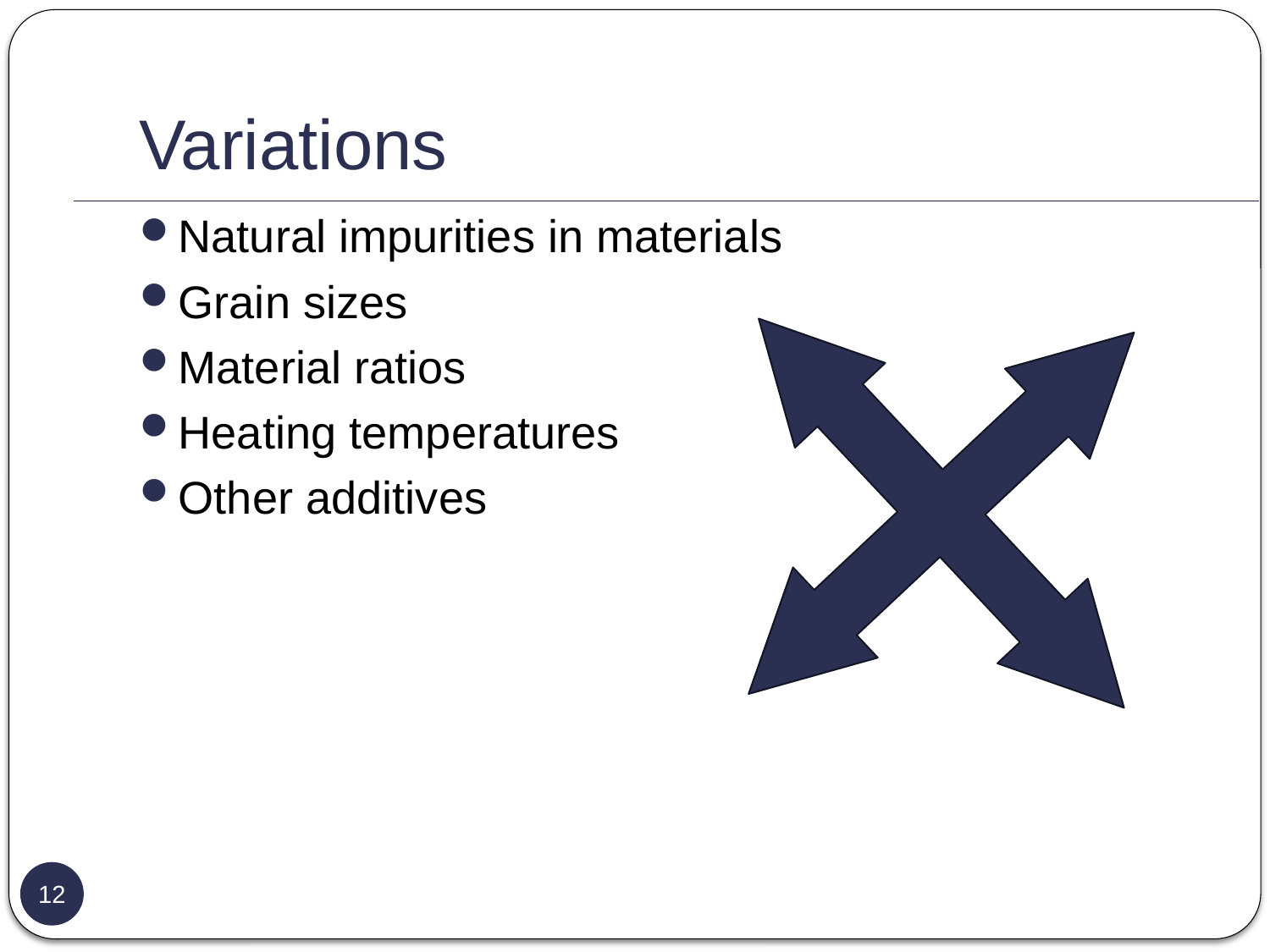

# Variations
Natural impurities in materials
Grain sizes
Material ratios
Heating temperatures
Other additives

12